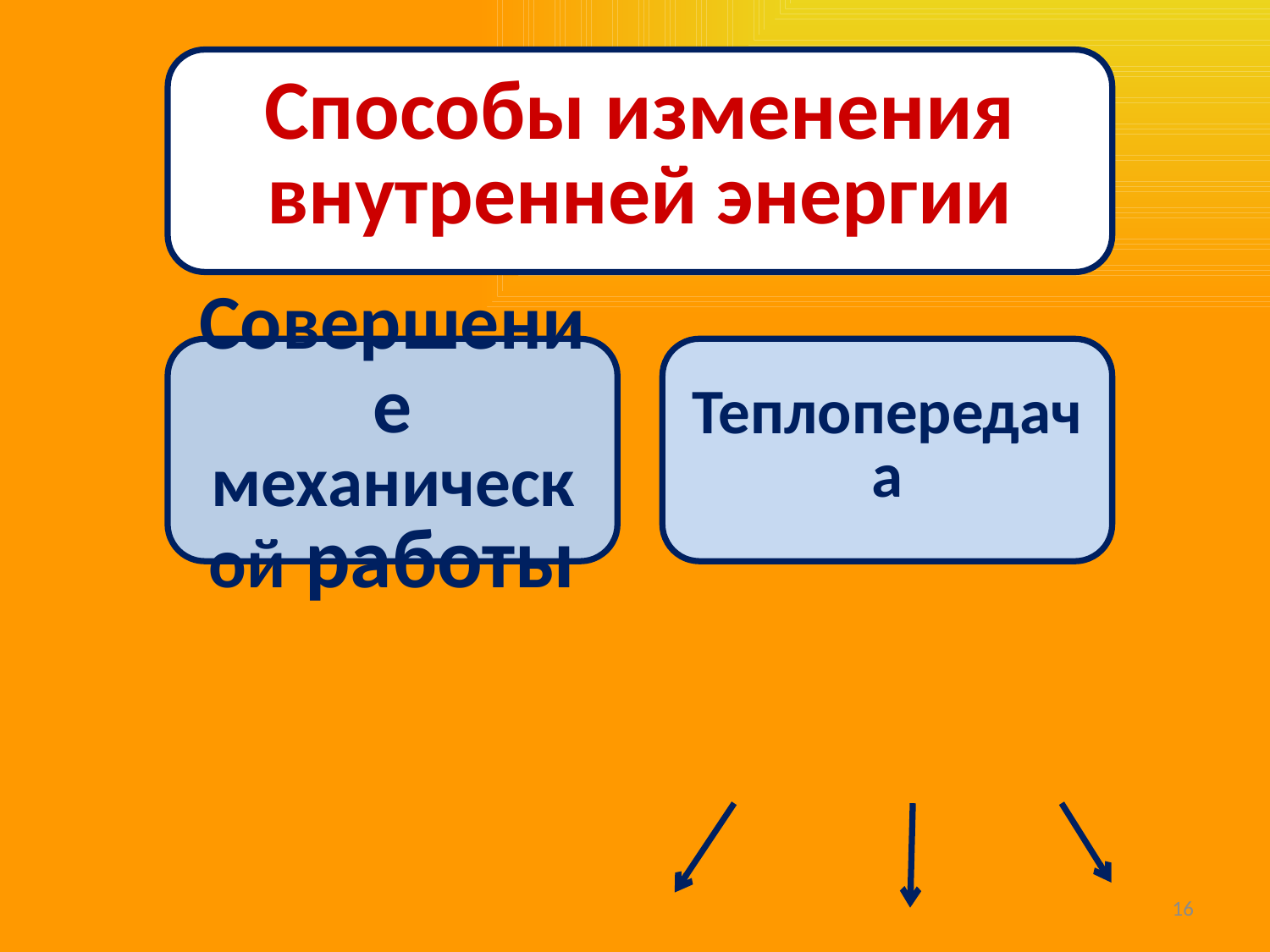

Способы изменения внутренней энергии
Совершение механической работы
Теплопередача
16